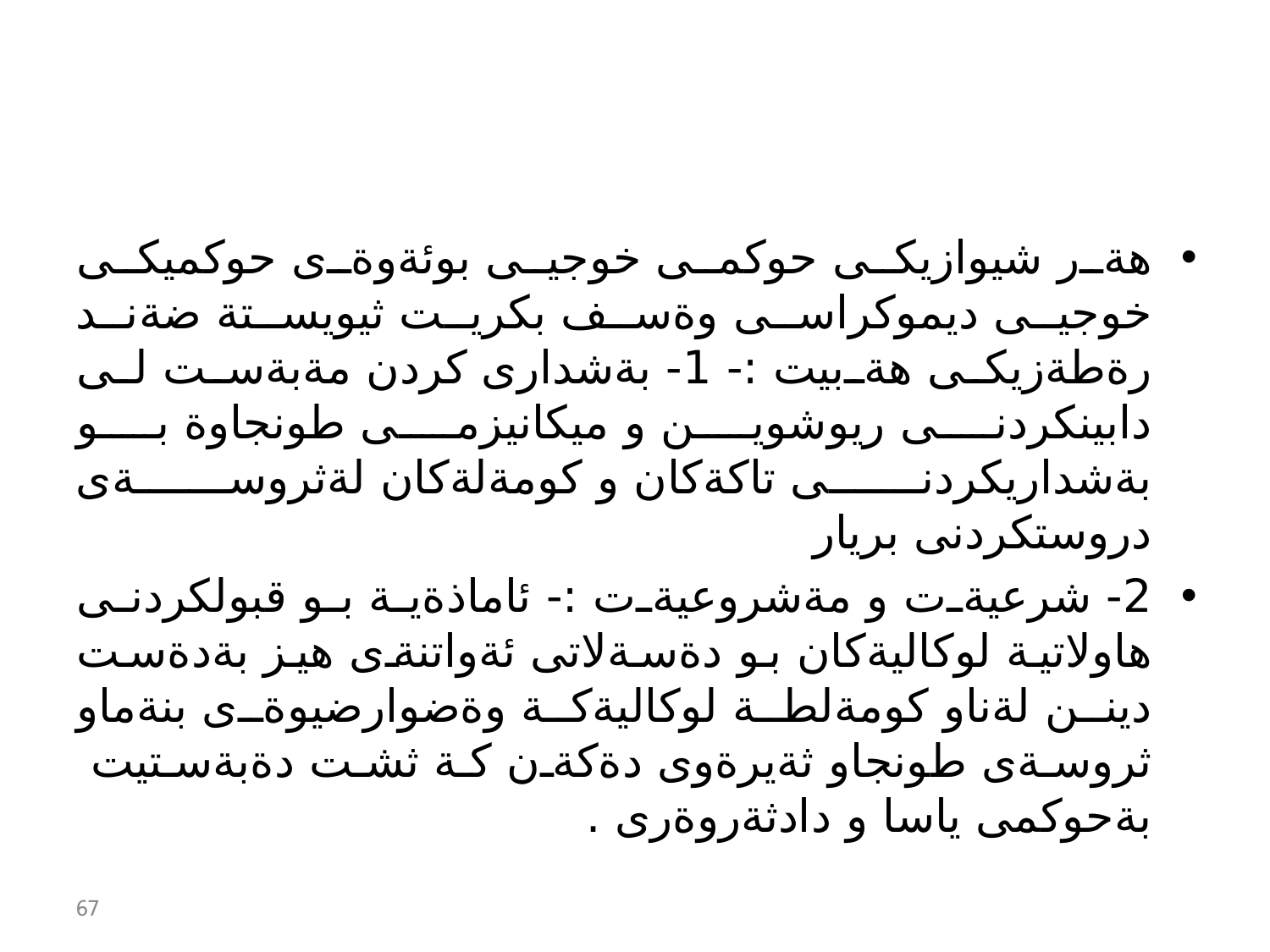

#
هةر شيوازيكى حوكمى خوجيى بوئةوةى حوكميكى خوجيى ديموكراسى وةسف بكريت ثيويستة ضةند رةطةزيكى هةبيت :- 1- بةشدارى كردن مةبةست لى دابينكردنى ريوشوين و ميكانيزمى طونجاوة بو بةشداريكردنى تاكةكان و كومةلةكان لةثروسةى دروستكردنى بريار
2- شرعيةت و مةشروعيةت :- ئاماذةية بو قبولكردنى هاولاتية لوكاليةكان بو دةسةلاتى ئةواتنةى هيز بةدةست دينن لةناو كومةلطة لوكاليةكة وةضوارضيوةى بنةماو ثروسةى طونجاو ثةيرةوى دةكةن كة ثشت دةبةستيت  بةحوكمى ياسا و دادثةروةرى .
67